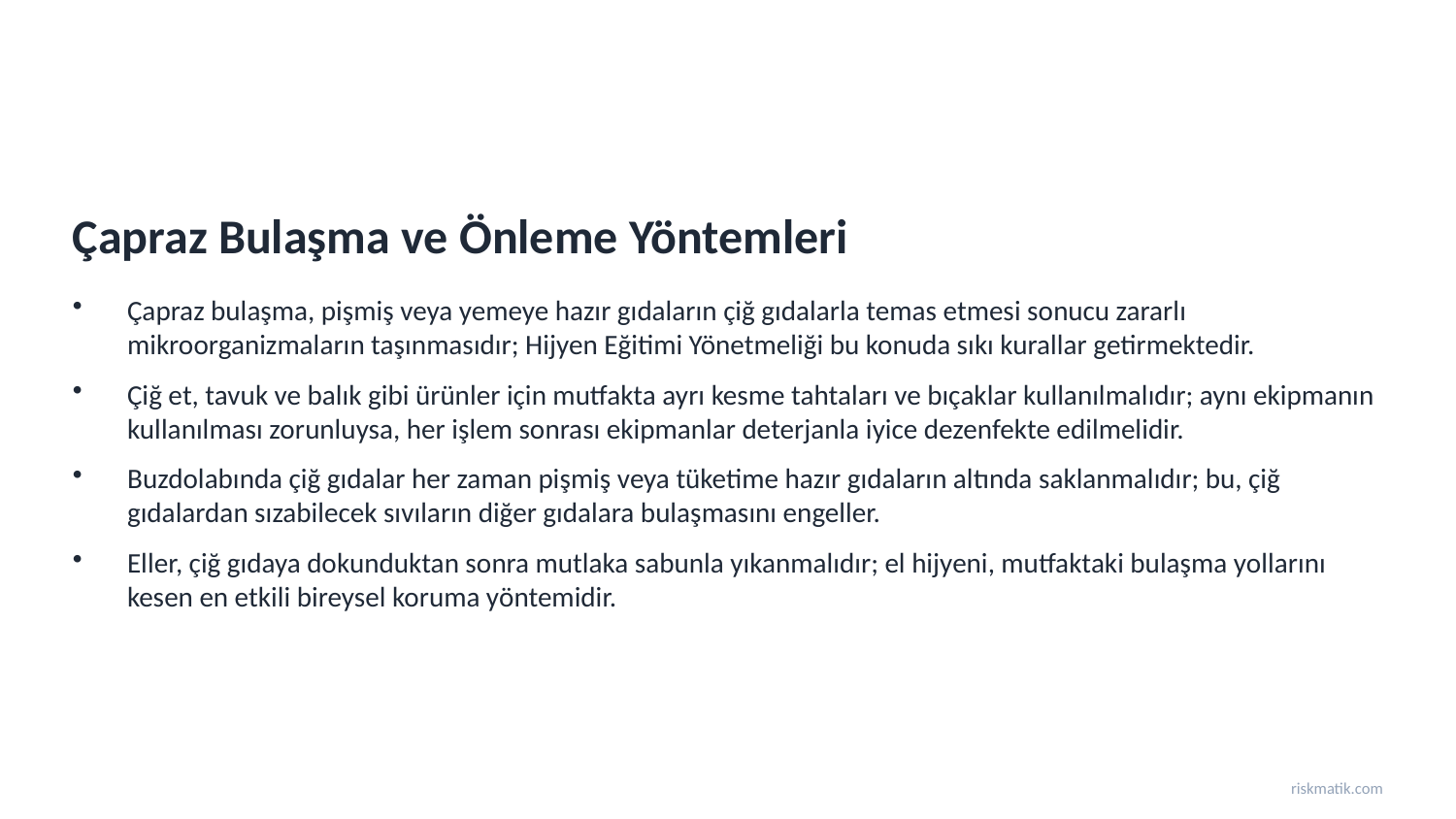

Çapraz Bulaşma ve Önleme Yöntemleri
Çapraz bulaşma, pişmiş veya yemeye hazır gıdaların çiğ gıdalarla temas etmesi sonucu zararlı mikroorganizmaların taşınmasıdır; Hijyen Eğitimi Yönetmeliği bu konuda sıkı kurallar getirmektedir.
Çiğ et, tavuk ve balık gibi ürünler için mutfakta ayrı kesme tahtaları ve bıçaklar kullanılmalıdır; aynı ekipmanın kullanılması zorunluysa, her işlem sonrası ekipmanlar deterjanla iyice dezenfekte edilmelidir.
Buzdolabında çiğ gıdalar her zaman pişmiş veya tüketime hazır gıdaların altında saklanmalıdır; bu, çiğ gıdalardan sızabilecek sıvıların diğer gıdalara bulaşmasını engeller.
Eller, çiğ gıdaya dokunduktan sonra mutlaka sabunla yıkanmalıdır; el hijyeni, mutfaktaki bulaşma yollarını kesen en etkili bireysel koruma yöntemidir.
riskmatik.com